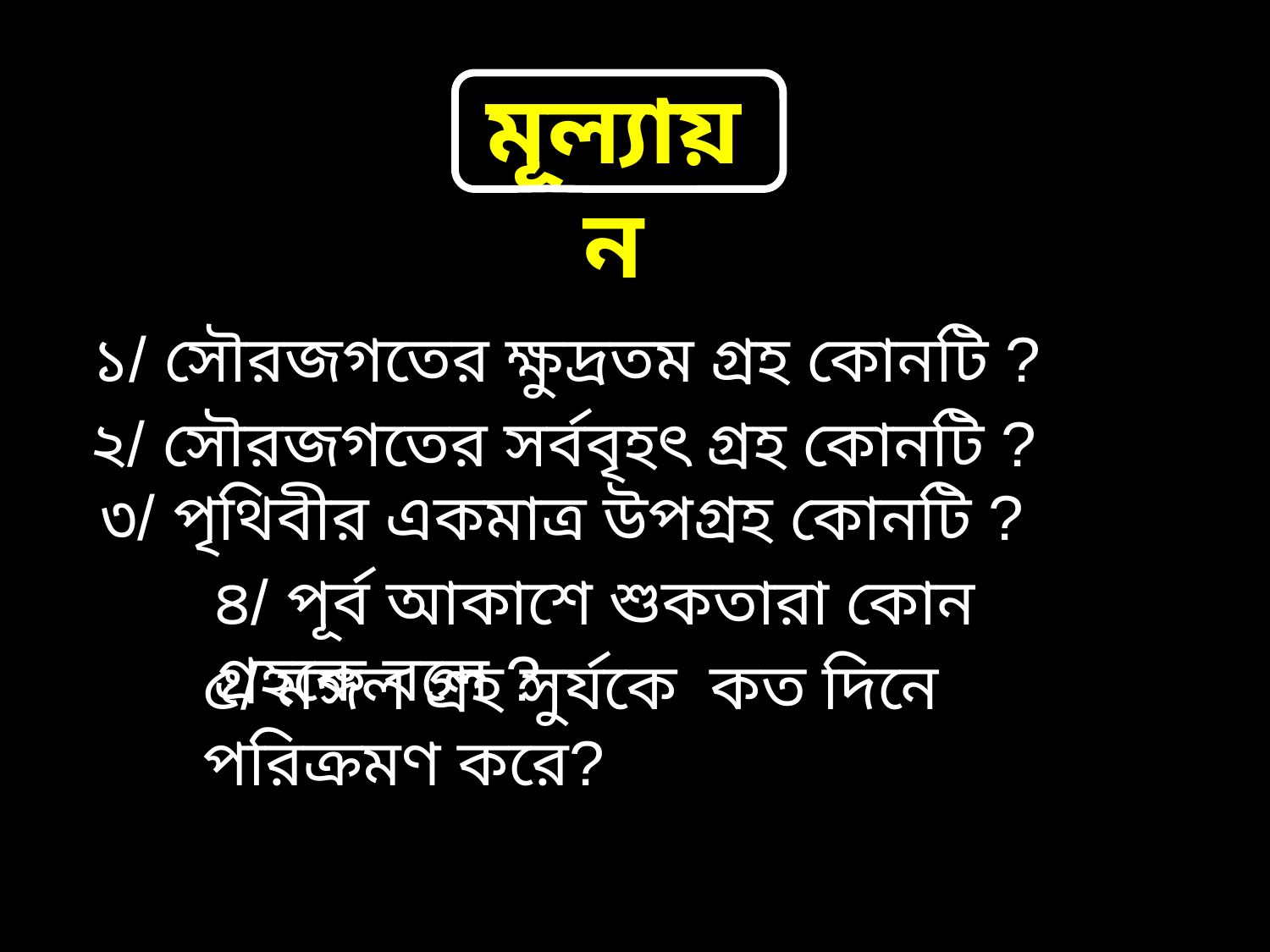

মূল্যায়ন

১/ সৌরজগতের ক্ষুদ্রতম গ্রহ কোনটি ?
২/ সৌরজগতের সর্ববৃহৎ গ্রহ কোনটি ?
৩/ পৃথিবীর একমাত্র উপগ্রহ কোনটি ?
৪/ পূর্ব আকাশে শুকতারা কোন গ্রহকে বলে ?
৫/ মঙ্গল গ্রহ সুর্যকে  কত দিনে পরিক্রমণ করে?